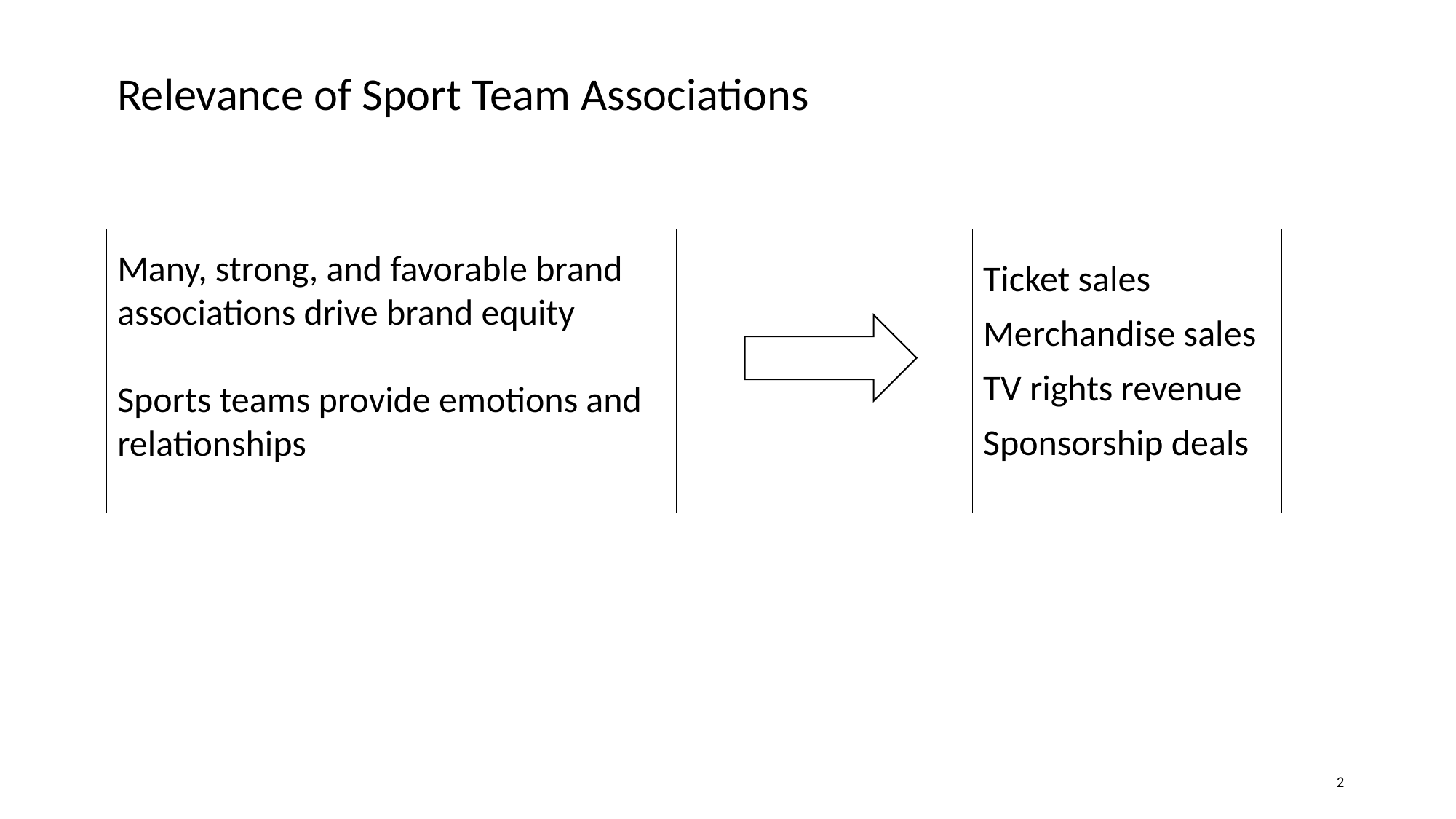

Relevance of Sport Team Associations

Many, strong, and favorable brand associations drive brand equity
Sports teams provide emotions and relationships

Ticket sales
Merchandise sales
TV rights revenue
Sponsorship deals

2